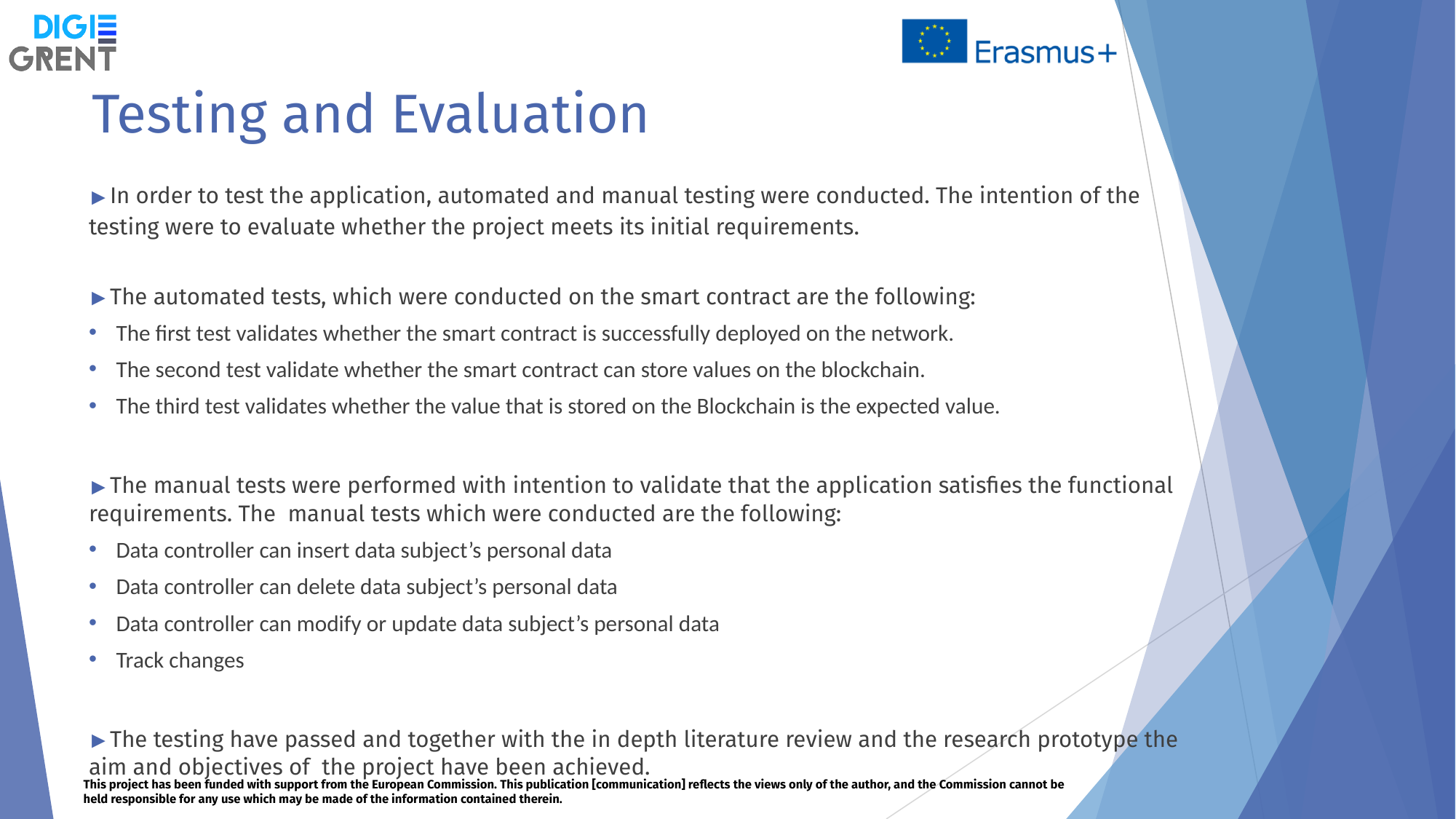

# Testing and Evaluation
In order to test the application, automated and manual testing were conducted. The intention of the testing were to evaluate whether the project meets its initial requirements.

The automated tests, which were conducted on the smart contract are the following:
The first test validates whether the smart contract is successfully deployed on the network.
The second test validate whether the smart contract can store values on the blockchain.
The third test validates whether the value that is stored on the Blockchain is the expected value.

The manual tests were performed with intention to validate that the application satisfies the functional requirements. The  manual tests which were conducted are the following:
Data controller can insert data subject’s personal data
Data controller can delete data subject’s personal data
Data controller can modify or update data subject’s personal data
Track changes

The testing have passed and together with the in depth literature review and the research prototype the aim and objectives of  the project have been achieved.